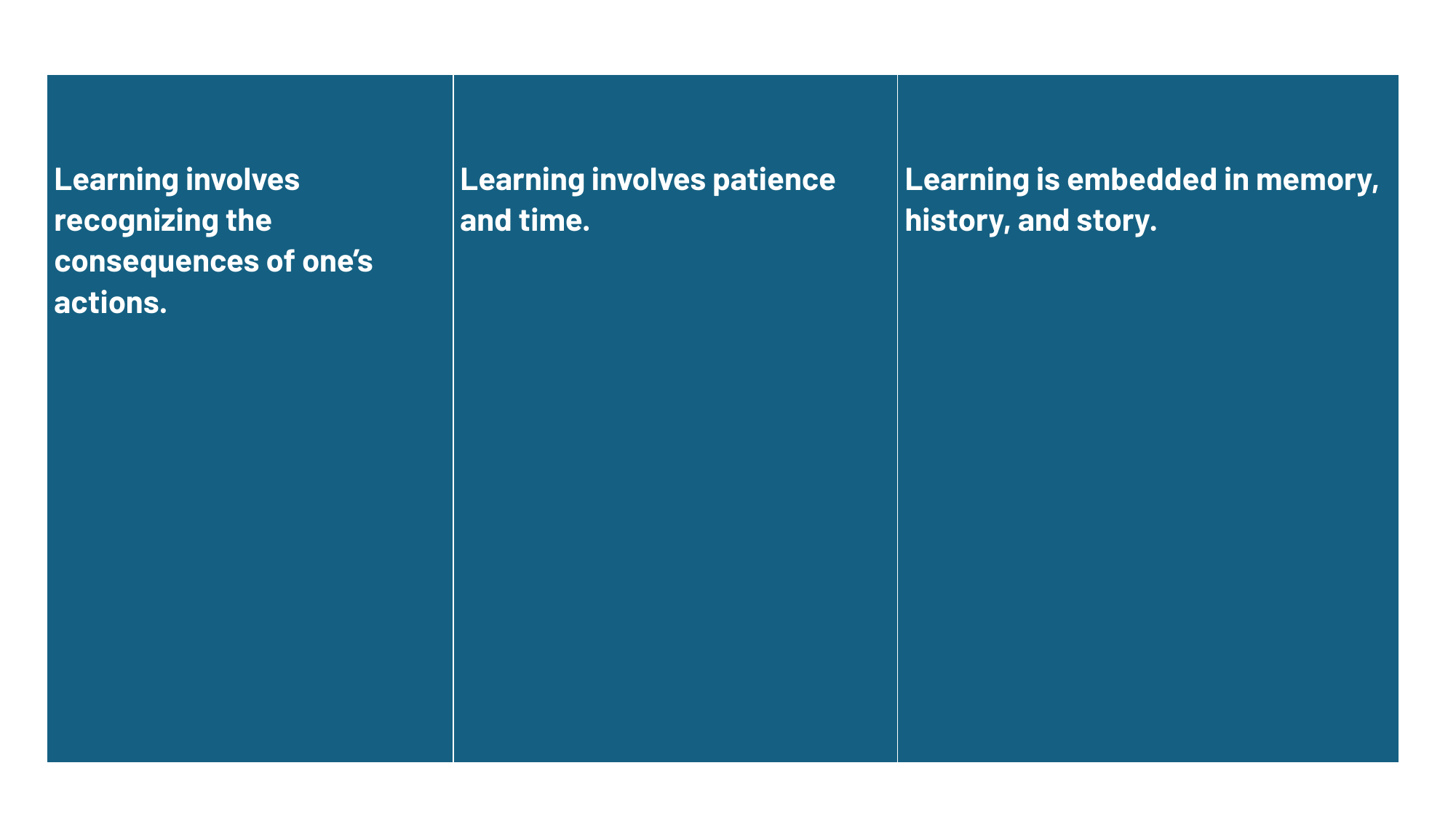

| Learning involves recognizing the consequences of one’s actions. | Learning involves patience and time. | Learning is embedded in memory, history, and story. |
| --- | --- | --- |